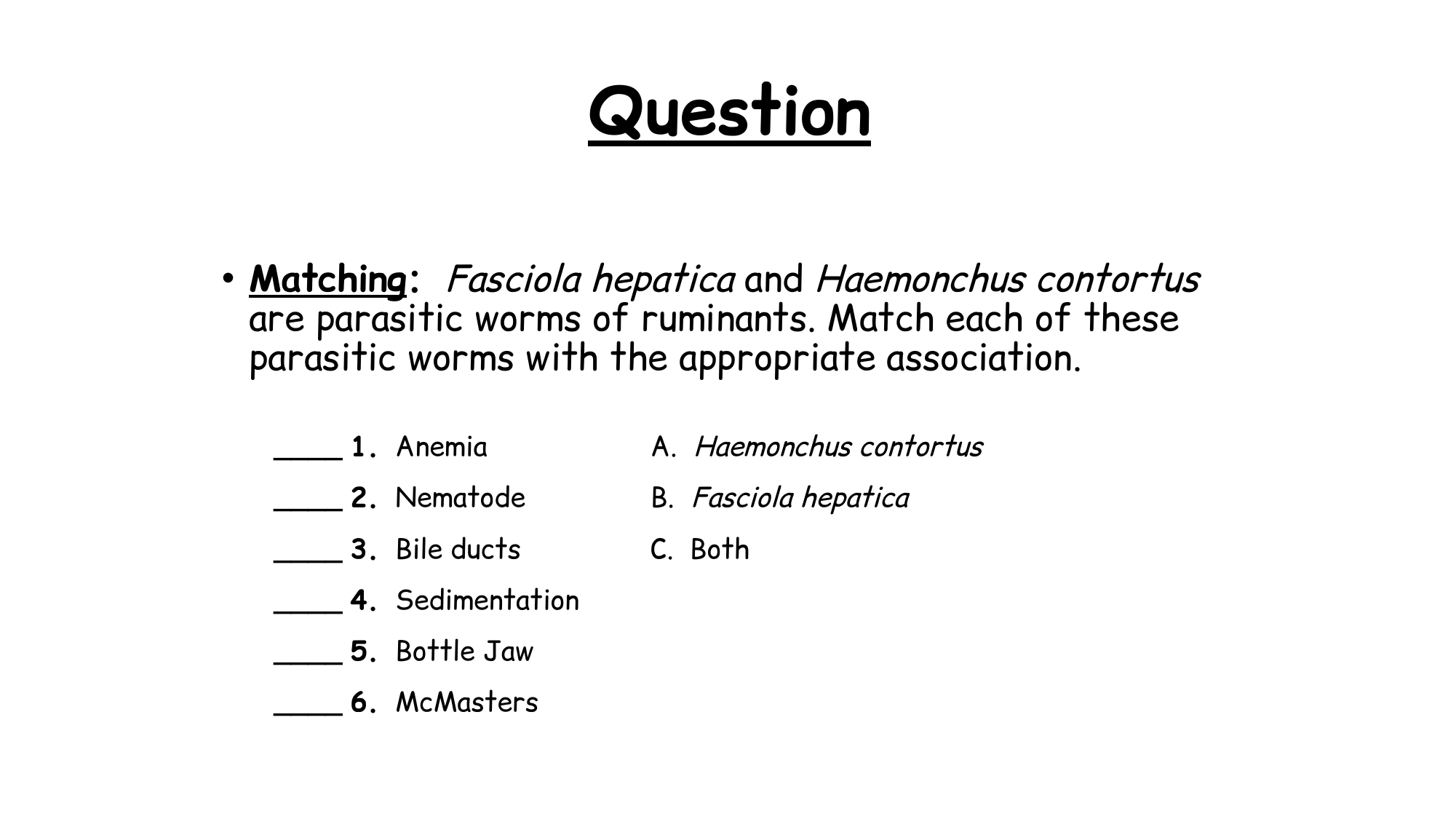

# Question
Matching:  Fasciola hepatica and Haemonchus contortus are parasitic worms of ruminants. Match each of these parasitic worms with the appropriate association.
____ 1.  Anemia		      A.  Haemonchus contortus

____ 2.  Nematode	      B.  Fasciola hepatica

____ 3.  Bile ducts	      C.  Both

____ 4.  Sedimentation

____ 5.  Bottle Jaw

____ 6.  McMasters